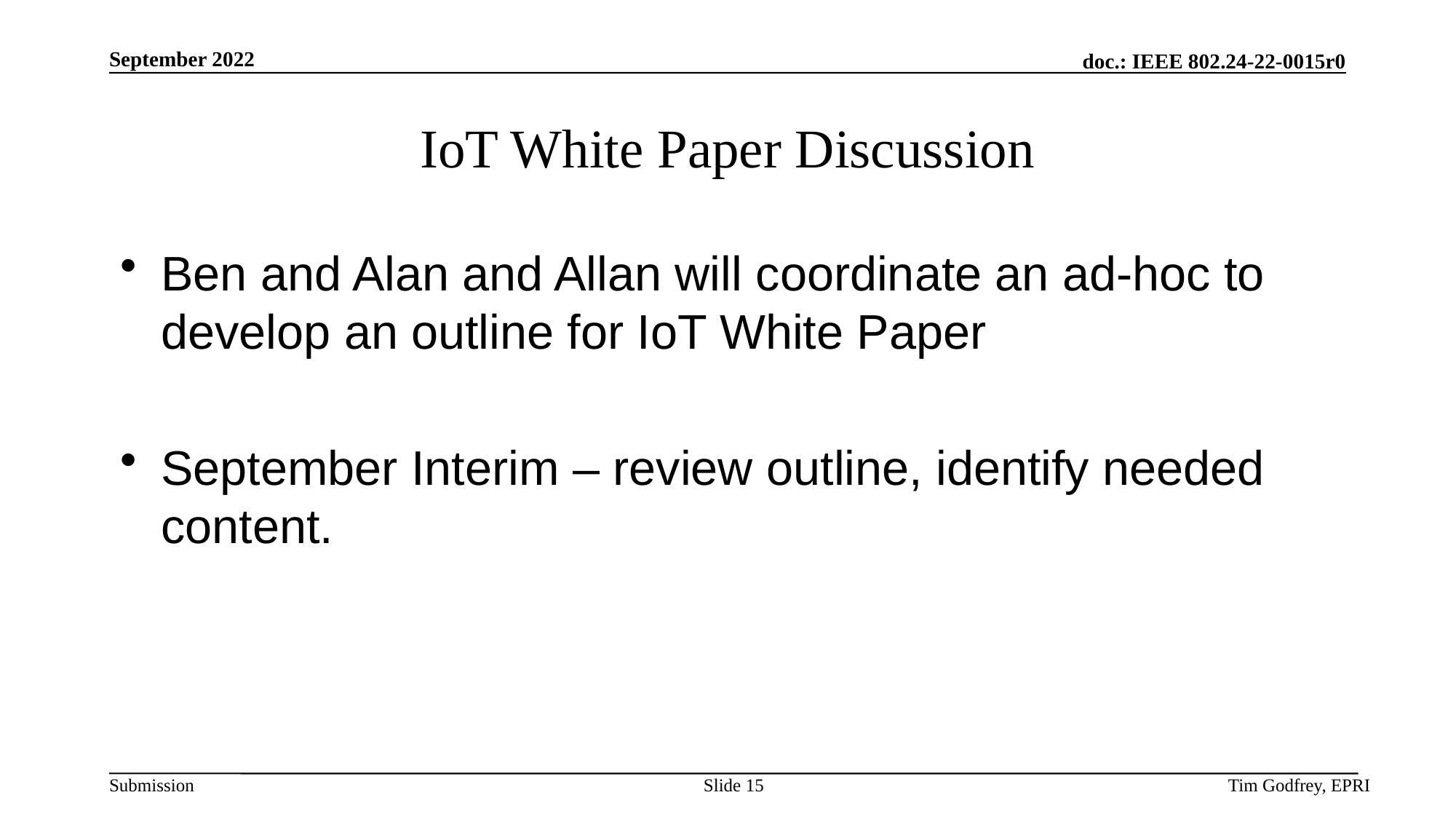

# IoT White Paper Discussion
Ben and Alan and Allan will coordinate an ad-hoc to develop an outline for IoT White Paper

September Interim – review outline, identify needed content.

Slide 15
Tim Godfrey, EPRI